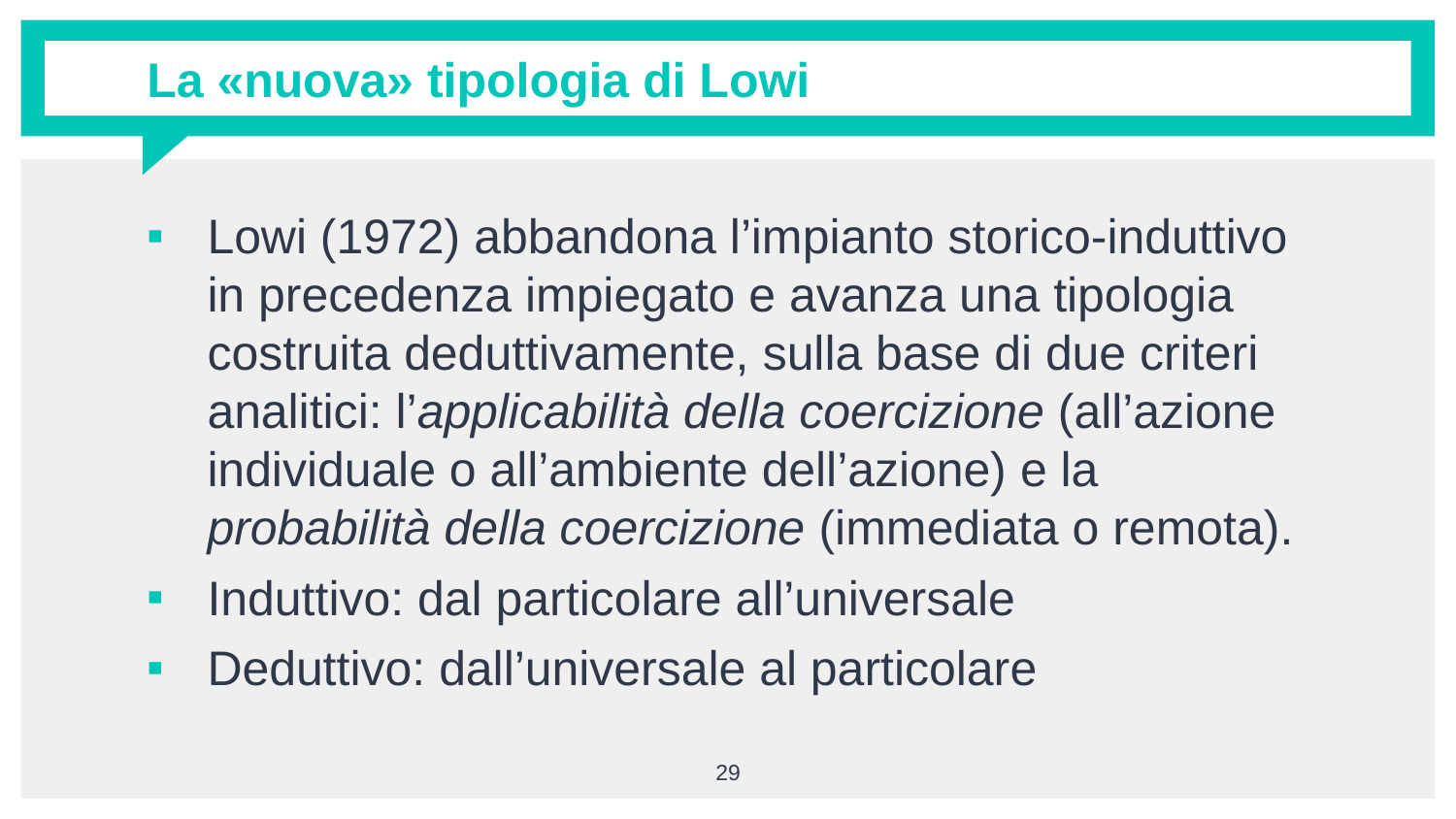

# La «nuova» tipologia di Lowi
Lowi (1972) abbandona l’impianto storico-induttivo in precedenza impiegato e avanza una tipologia costruita deduttivamente, sulla base di due criteri analitici: l’applicabilità della coercizione (all’azione individuale o all’ambiente dell’azione) e la probabilità della coercizione (immediata o remota).
Induttivo: dal particolare all’universale
Deduttivo: dall’universale al particolare

29